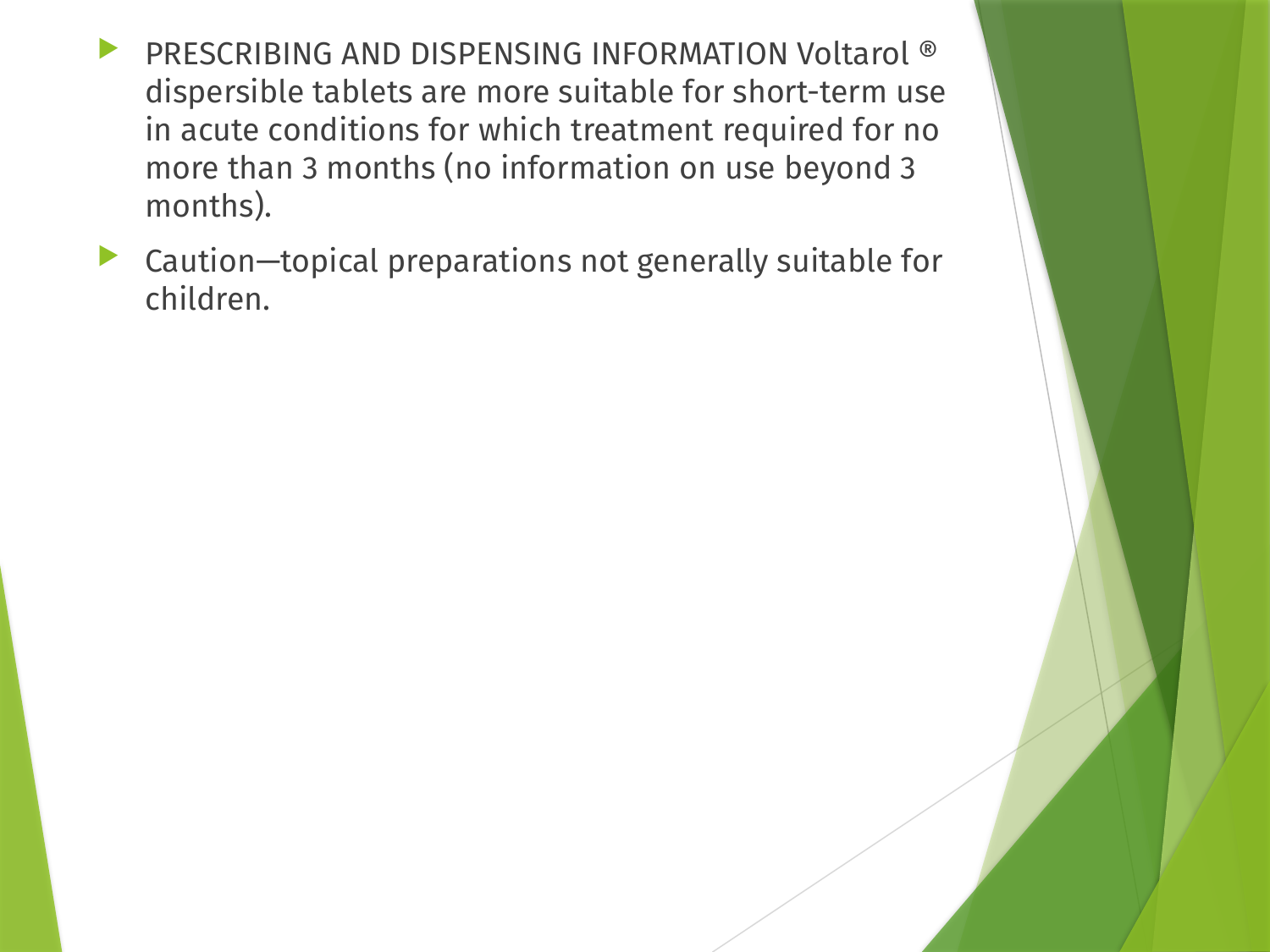

PRESCRIBING AND DISPENSING INFORMATION Voltarol ® dispersible tablets are more suitable for short-term use in acute conditions for which treatment required for no more than 3 months (no information on use beyond 3 months).
Caution—topical preparations not generally suitable for children.